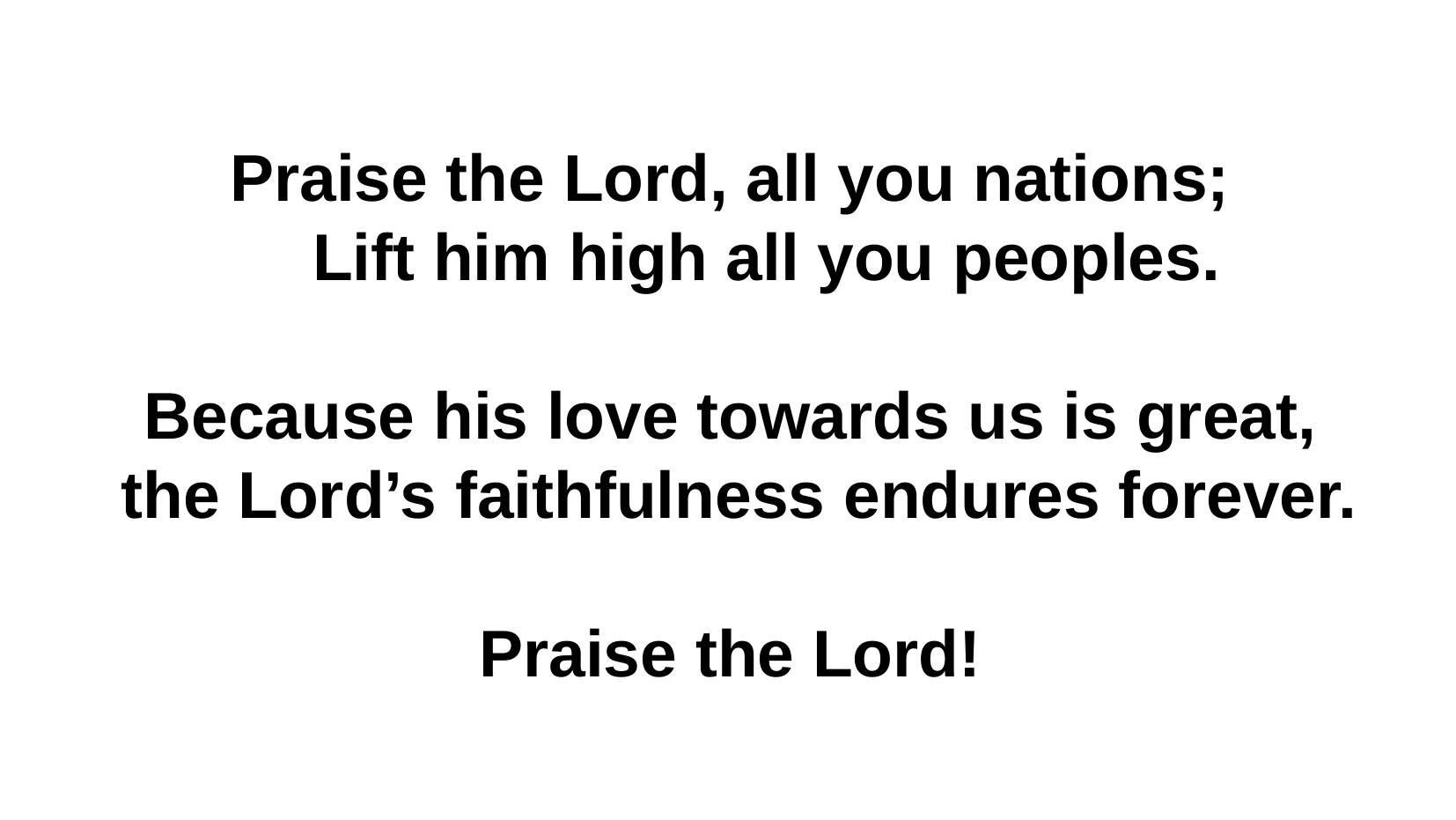

Praise the Lord, all you nations;
    Lift him high all you peoples.

Because his love towards us is great,
 the Lord’s faithfulness endures forever.

Praise the Lord!